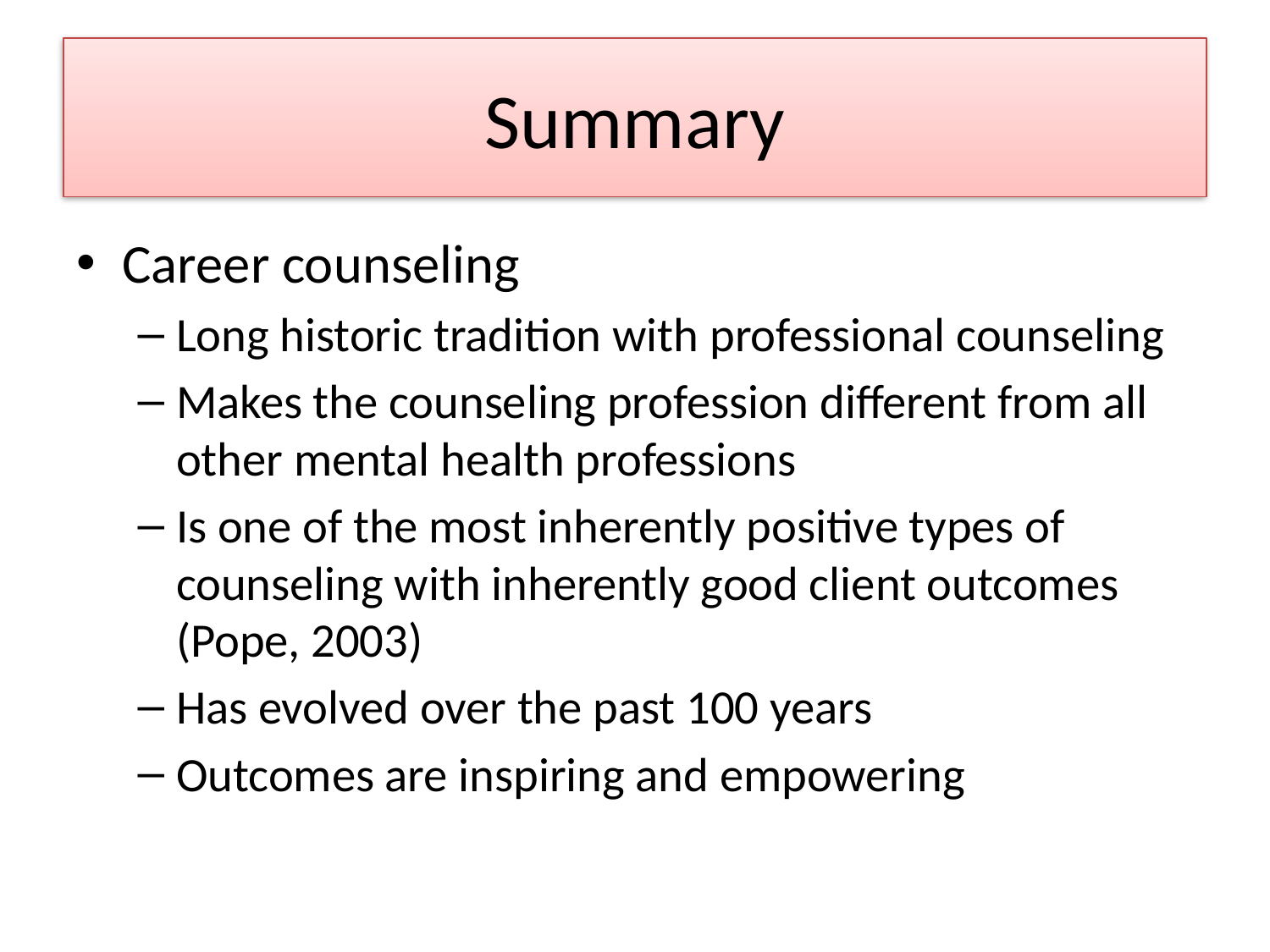

# Summary
Career counseling
Long historic tradition with professional counseling
Makes the counseling profession different from all other mental health professions
Is one of the most inherently positive types of counseling with inherently good client outcomes (Pope, 2003)
Has evolved over the past 100 years
Outcomes are inspiring and empowering